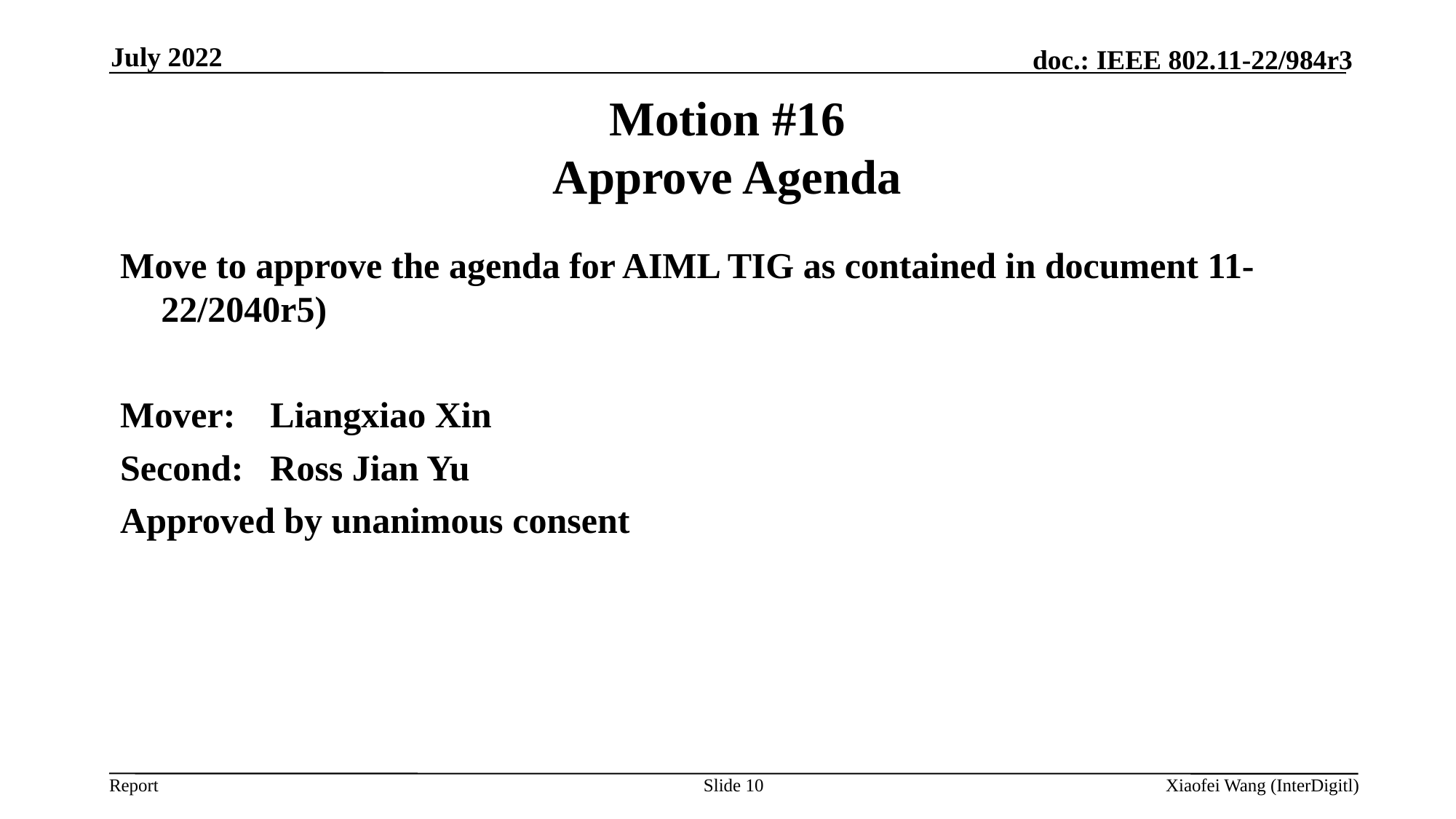

July 2022
# Motion #16 Approve Agenda
Move to approve the agenda for AIML TIG as contained in document 11-22/2040r5)

Mover:	Liangxiao Xin
Second:	Ross Jian Yu
Approved by unanimous consent
Slide 10
Xiaofei Wang (InterDigitl)